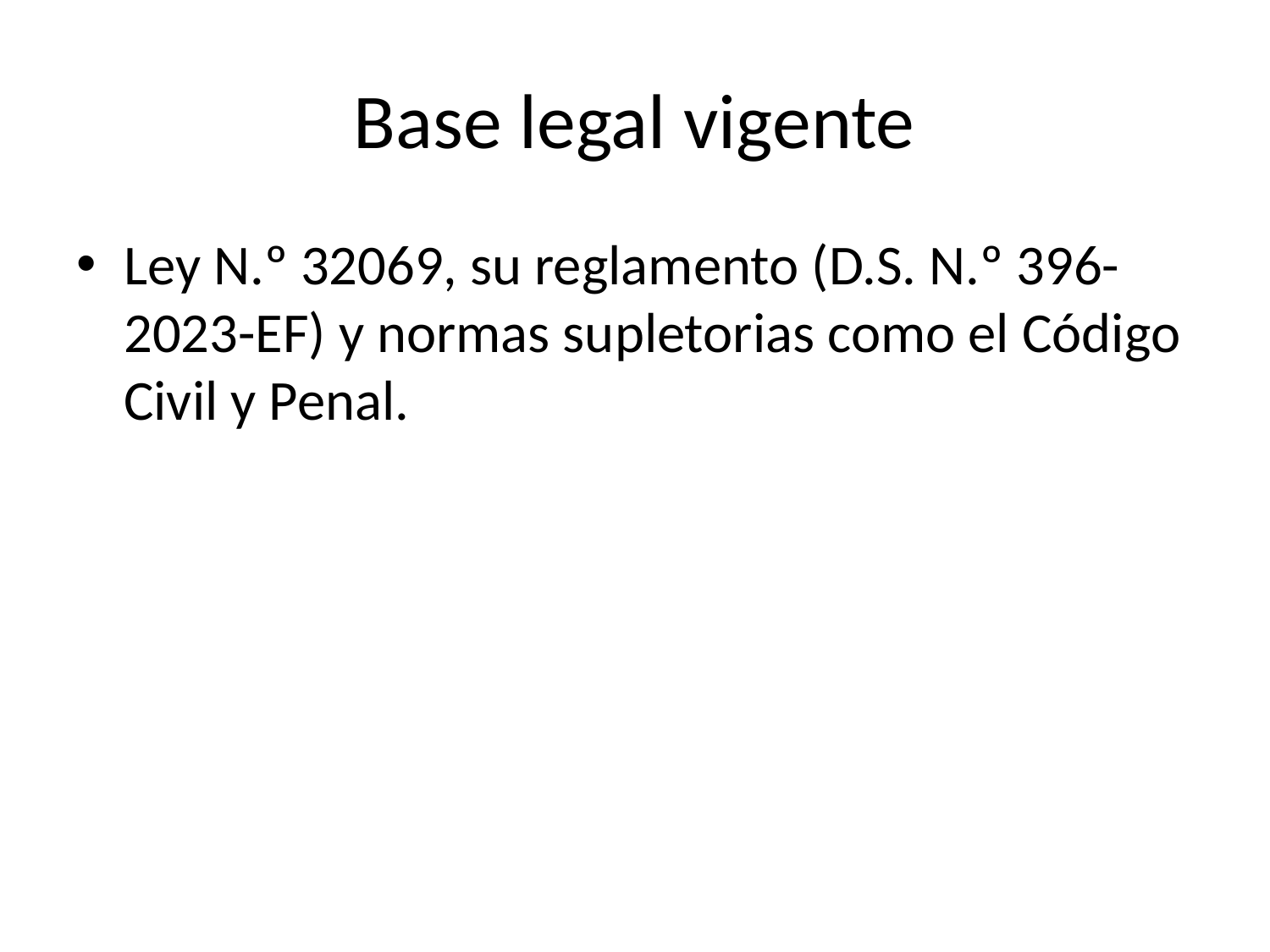

# Base legal vigente
Ley N.º 32069, su reglamento (D.S. N.º 396-2023-EF) y normas supletorias como el Código Civil y Penal.